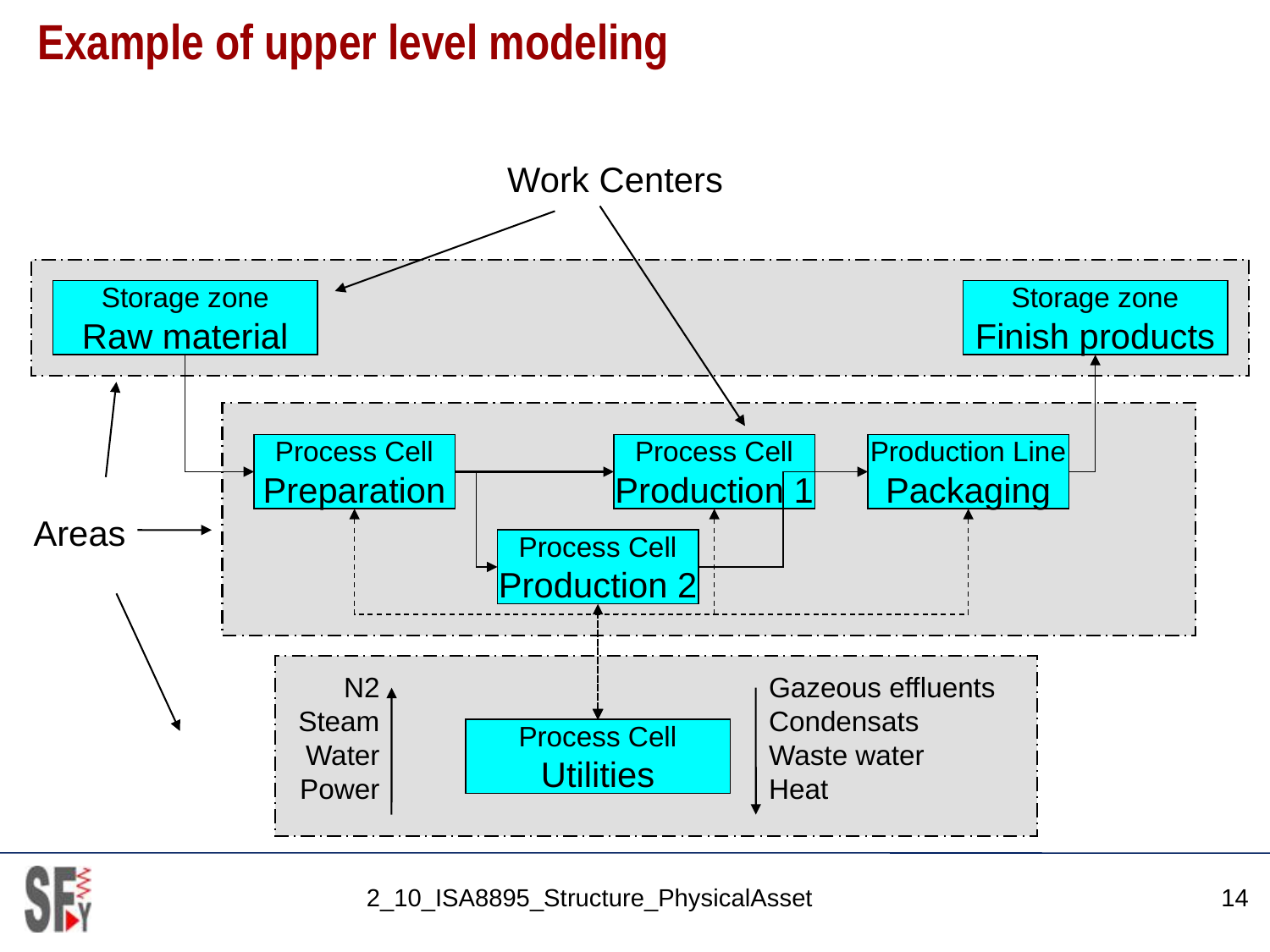

# Example of upper level modeling
Work Centers

Storage zone
Raw material
Storage zone
Finish products

Process Cell
Preparation
Process Cell
Production 1
Production Line
Packaging
Areas

Process Cell
Production 2

N2
Steam
Water
Power
Gazeous effluents
Condensats
Waste water
Heat

Process Cell
Utilities
2_10_ISA8895_Structure_PhysicalAsset
14